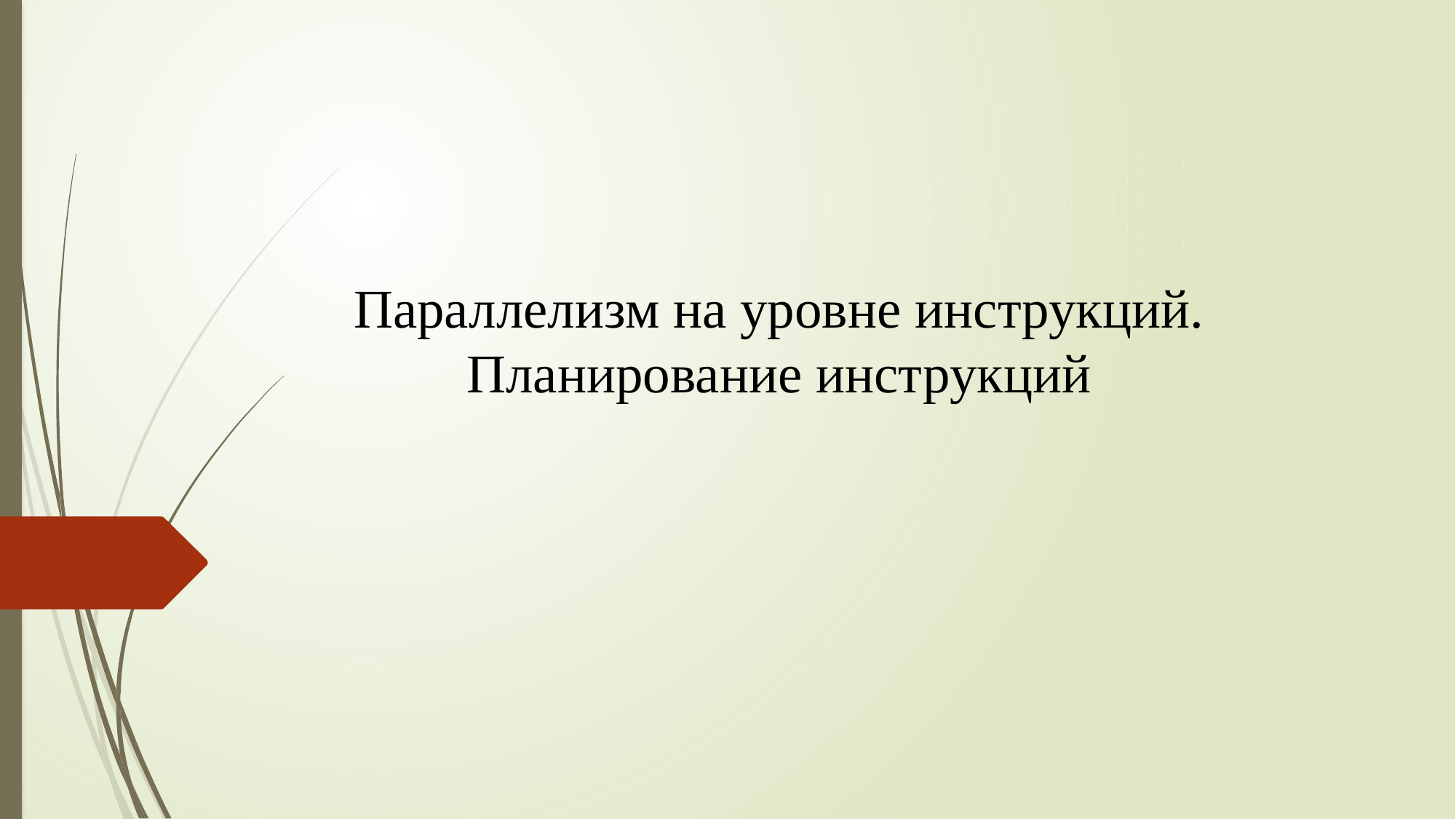

# Параллелизм на уровне инструкций. Планирование инструкций